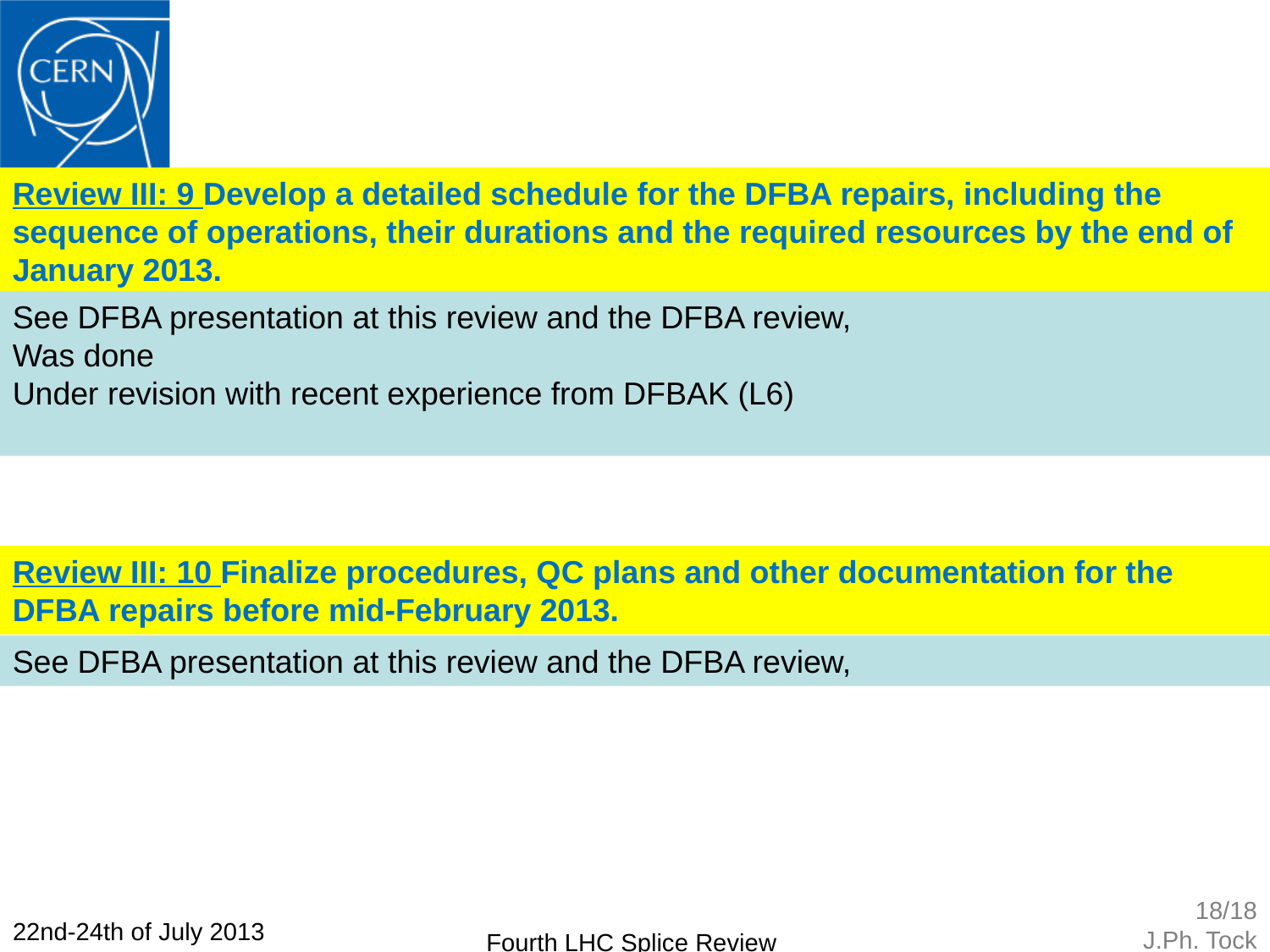

Review III: 9 Develop a detailed schedule for the DFBA repairs, including the sequence of operations, their durations and the required resources by the end of January 2013.
See DFBA presentation at this review and the DFBA review,
Was done
Under revision with recent experience from DFBAK (L6)

Review III: 10 Finalize procedures, QC plans and other documentation for the DFBA repairs before mid-February 2013.
See DFBA presentation at this review and the DFBA review,
18/18
J.Ph. Tock
22nd-24th of July 2013
Fourth LHC Splice Review